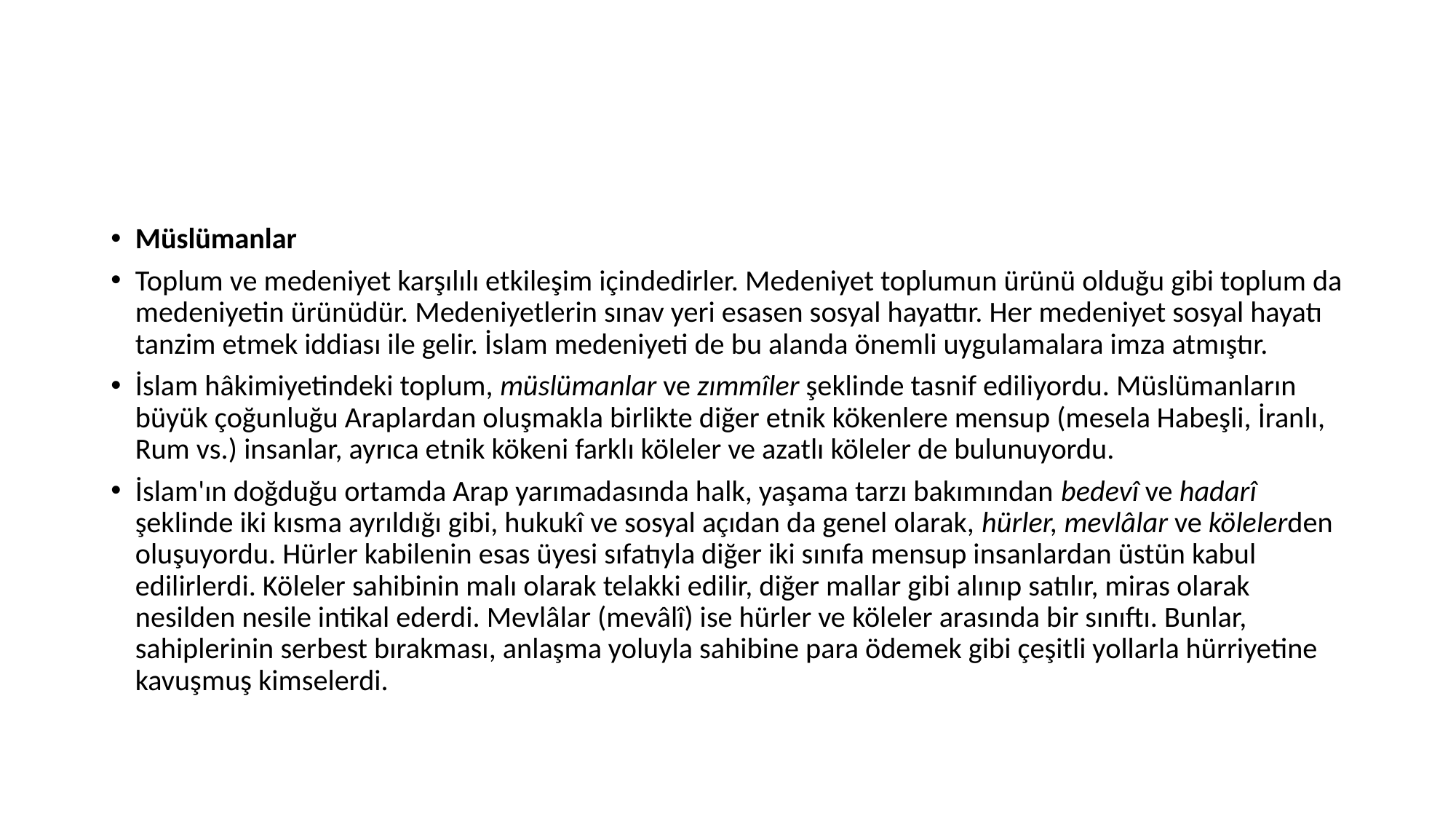

#
Müslümanlar
Toplum ve medeniyet karşılılı etkileşim içindedirler. Medeniyet toplumun ürünü olduğu gibi toplum da medeniyetin ürünüdür. Medeniyetlerin sınav yeri esasen sosyal hayattır. Her medeniyet sosyal hayatı tanzim etmek iddiası ile gelir. İslam medeniyeti de bu alanda önemli uygulamalara imza atmıştır.
İslam hâkimiyetindeki toplum, müslümanlar ve zımmîler şeklinde tasnif ediliyordu. Müslümanların büyük çoğunluğu Araplardan oluşmakla birlikte diğer etnik kökenlere mensup (mesela Habeşli, İranlı, Rum vs.) insanlar, ayrıca etnik kökeni farklı köleler ve azatlı köleler de bulunuyordu.
İslam'ın doğduğu ortamda Arap yarımadasında halk, yaşama tarzı bakımından bedevî ve hadarî şeklinde iki kısma ayrıldığı gibi, hukukî ve sosyal açıdan da genel olarak, hürler, mevlâlar ve kölelerden oluşuyordu. Hürler kabilenin esas üyesi sıfatıyla diğer iki sınıfa mensup insanlardan üstün kabul edilirlerdi. Köleler sahibinin malı olarak telakki edilir, diğer mallar gibi alınıp satılır, miras olarak nesilden nesile intikal ederdi. Mevlâlar (mevâlî) ise hürler ve köleler arasında bir sınıftı. Bunlar, sahiplerinin serbest bırakması, anlaşma yoluyla sahibine para ödemek gibi çeşitli yollarla hürriyetine kavuşmuş kimselerdi.